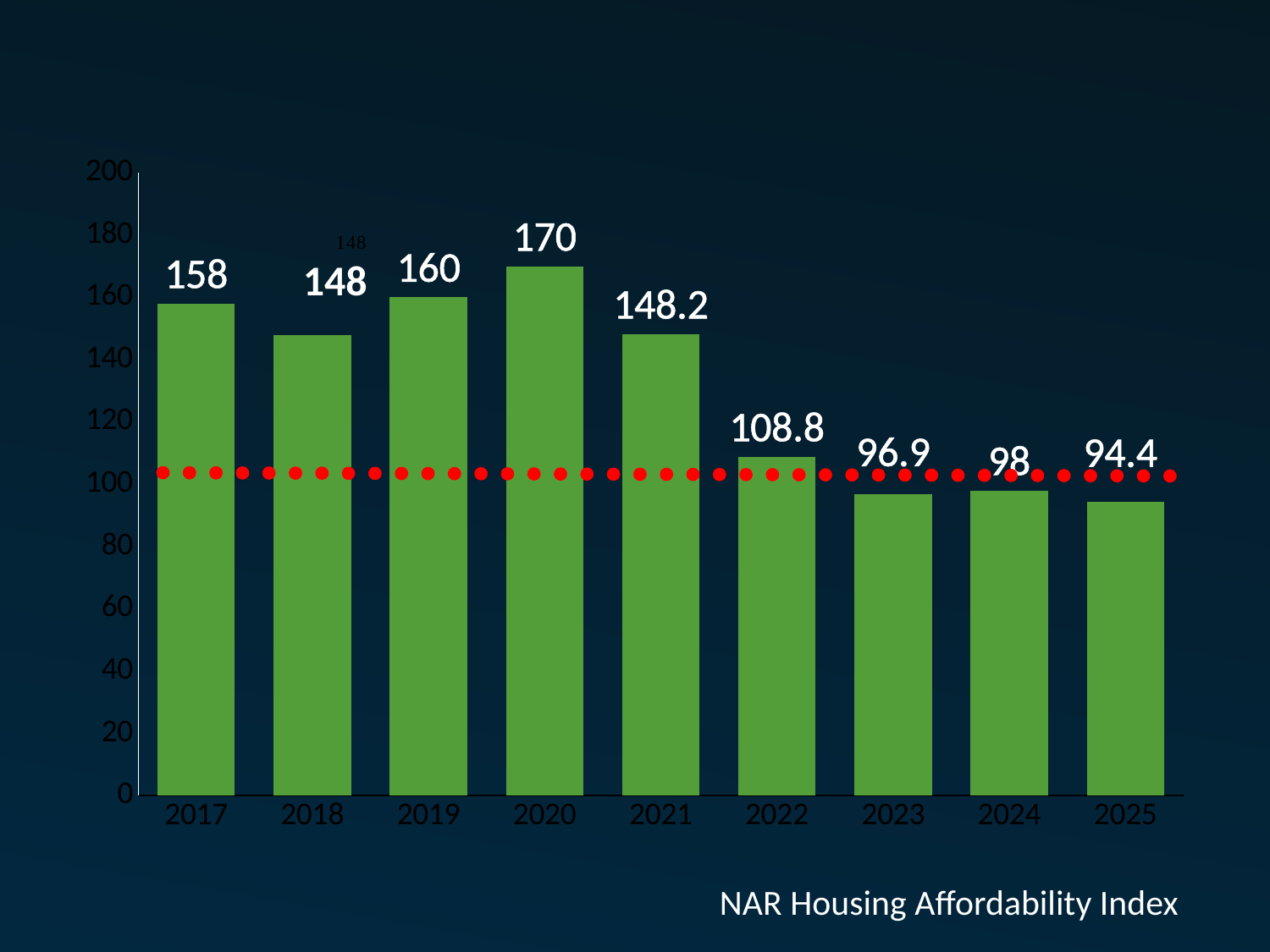

Affordability Remains Constrained
Monthly Payment up 32% since 2022

### Chart

| Category | Series 1 |
|---|---|
| 2017 | 158.0 |
| 2018 | 148.0 |
| 2019 | 160.0 |
| 2020 | 170.0 |
| 2021 | 148.2 |
| 2022 | 108.8 |
| 2023 | 96.9 |
| 2024 | 98.0 |
| 2025 | 94.4 |
148
NAR Housing Affordability Index